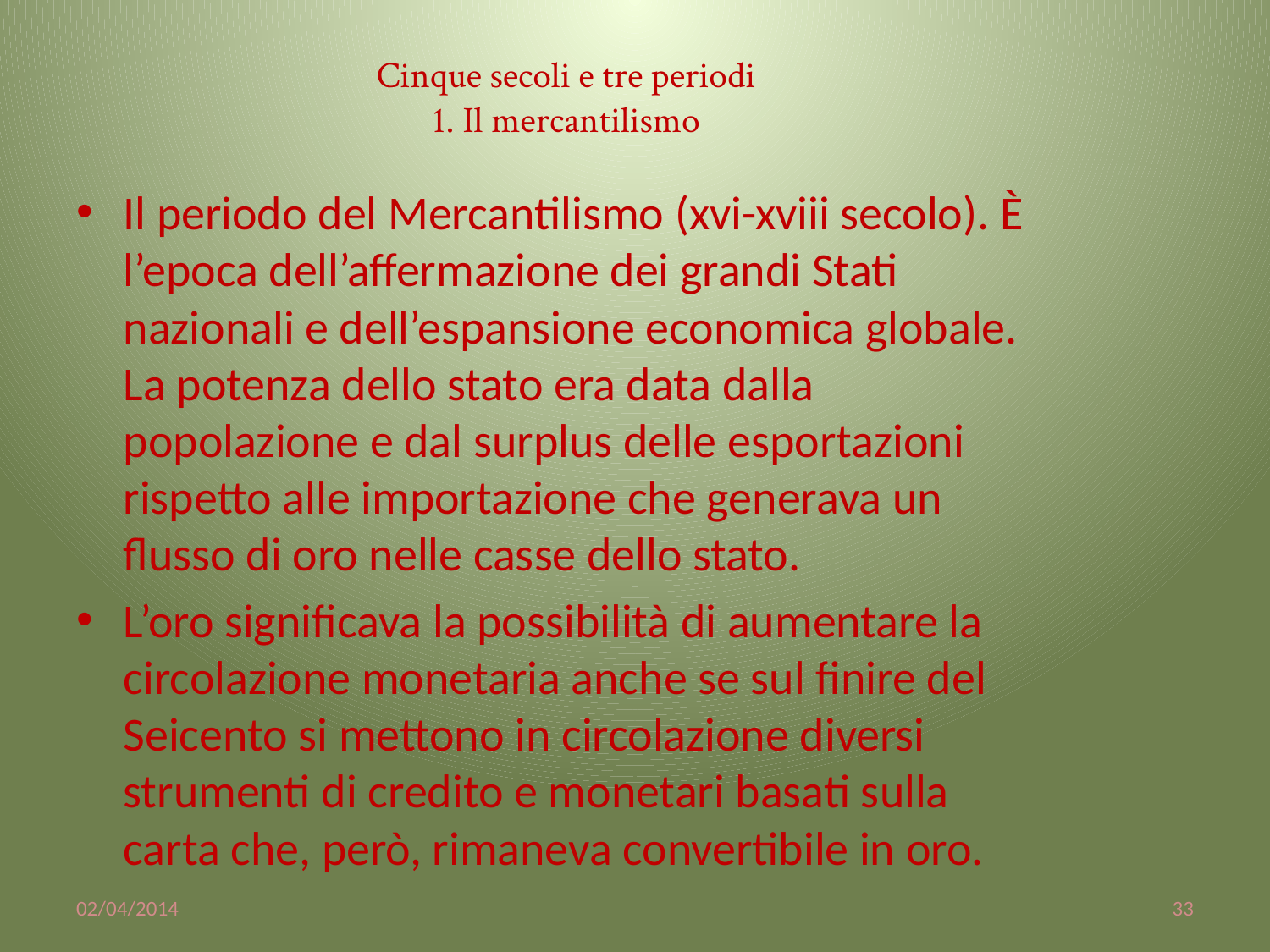

# Cinque secoli e tre periodi 1. Il mercantilismo
Il periodo del Mercantilismo (xvi-xviii secolo). È l’epoca dell’affermazione dei grandi Stati nazionali e dell’espansione economica globale. La potenza dello stato era data dalla popolazione e dal surplus delle esportazioni rispetto alle importazione che generava un flusso di oro nelle casse dello stato.
L’oro significava la possibilità di aumentare la circolazione monetaria anche se sul finire del Seicento si mettono in circolazione diversi strumenti di credito e monetari basati sulla carta che, però, rimaneva convertibile in oro.
02/04/2014
33